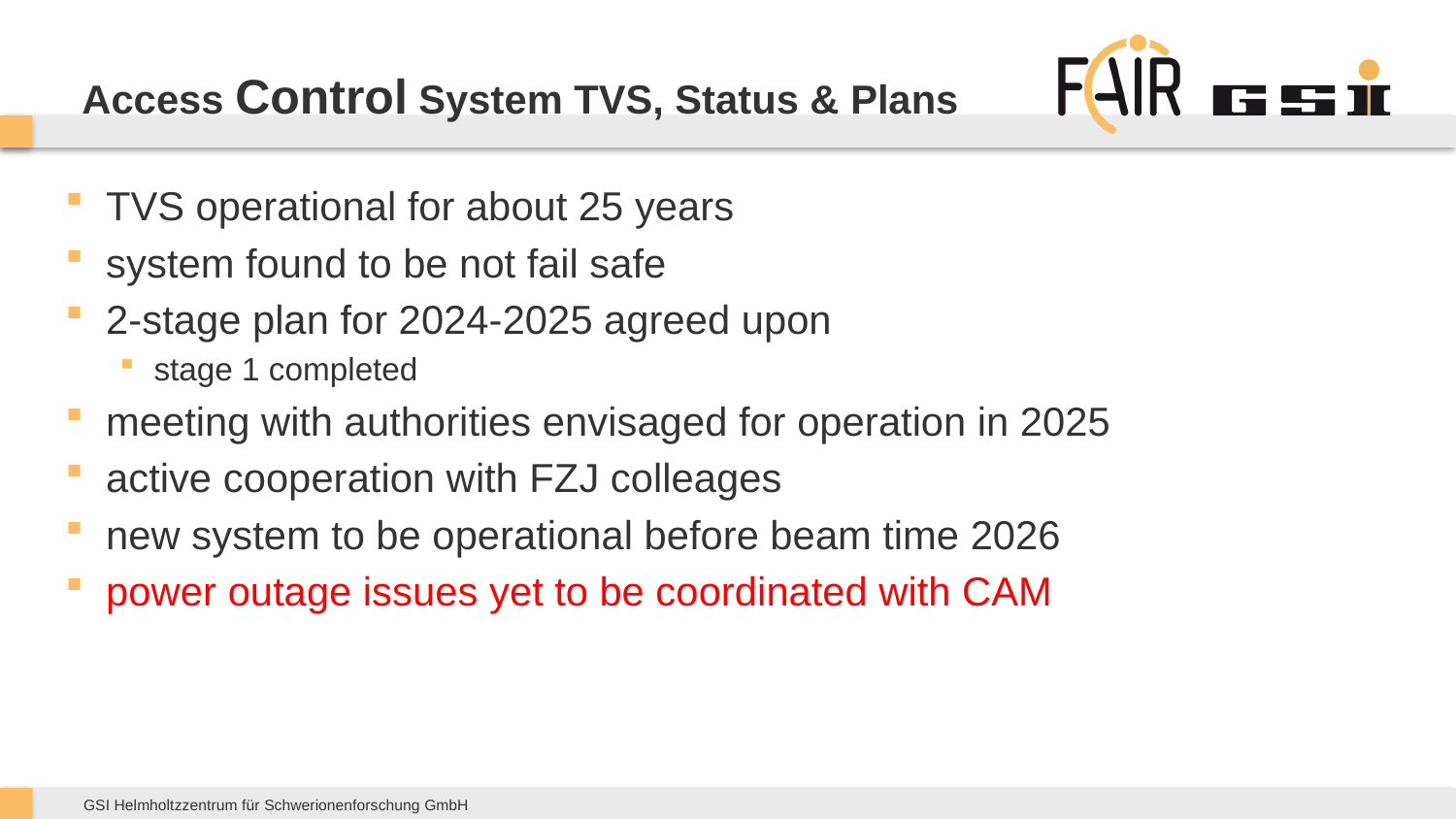

# Access Control System TVS, Status & Plans
TVS operational for about 25 years
system found to be not fail safe
2-stage plan for 2024-2025 agreed upon
stage 1 completed
meeting with authorities envisaged for operation in 2025
active cooperation with FZJ colleages
new system to be operational before beam time 2026
power outage issues yet to be coordinated with CAM